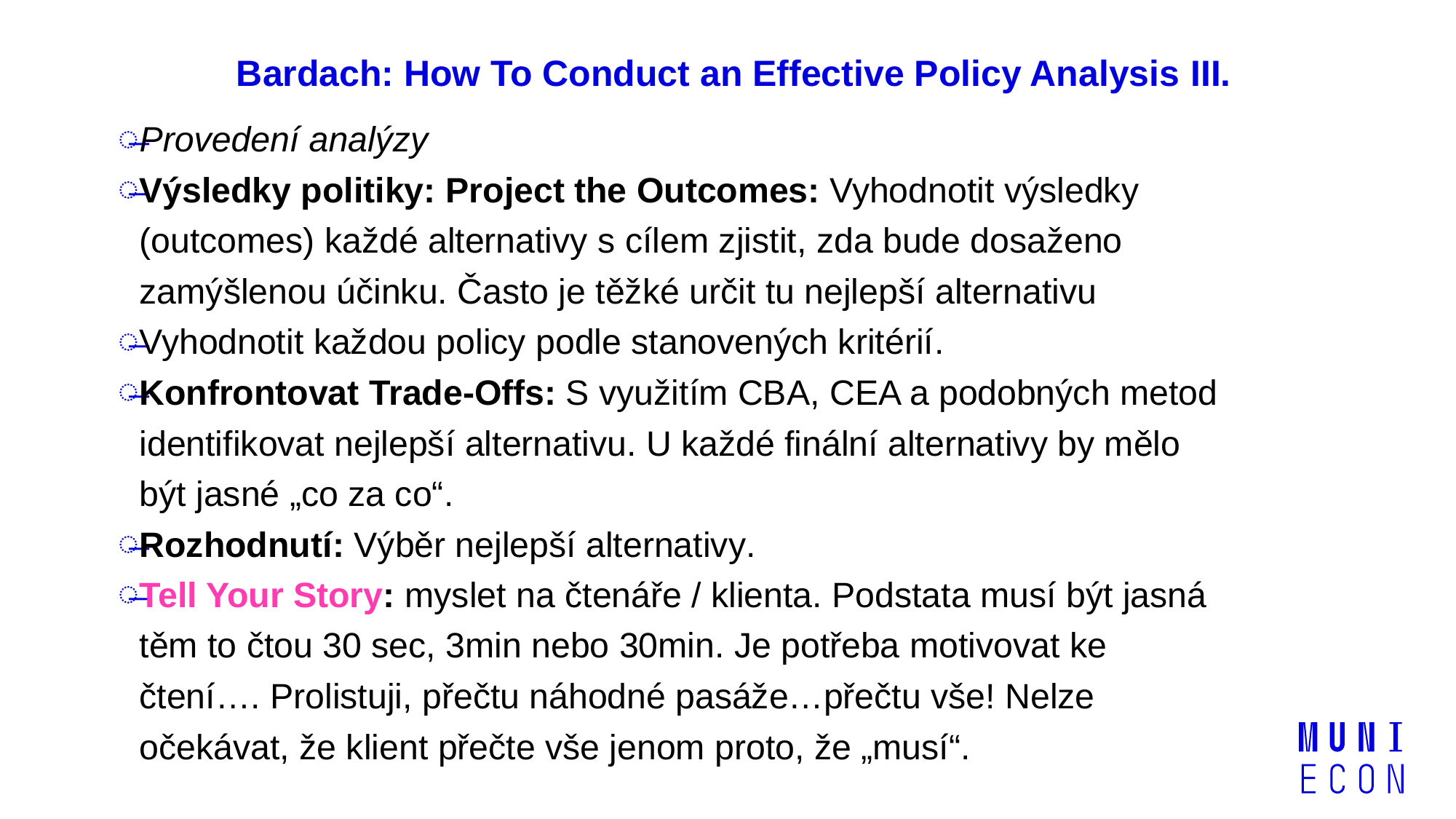

# Bardach: How To Conduct an Effective Policy Analysis III.
Provedení analýzy
Výsledky politiky: Project the Outcomes: Vyhodnotit výsledky (outcomes) každé alternativy s cílem zjistit, zda bude dosaženo zamýšlenou účinku. Často je těžké určit tu nejlepší alternativu
Vyhodnotit každou policy podle stanovených kritérií.
Konfrontovat Trade-Offs: S využitím CBA, CEA a podobných metod identifikovat nejlepší alternativu. U každé finální alternativy by mělo být jasné „co za co“.
Rozhodnutí: Výběr nejlepší alternativy.
Tell Your Story: myslet na čtenáře / klienta. Podstata musí být jasná těm to čtou 30 sec, 3min nebo 30min. Je potřeba motivovat ke čtení…. Prolistuji, přečtu náhodné pasáže…přečtu vše! Nelze očekávat, že klient přečte vše jenom proto, že „musí“.